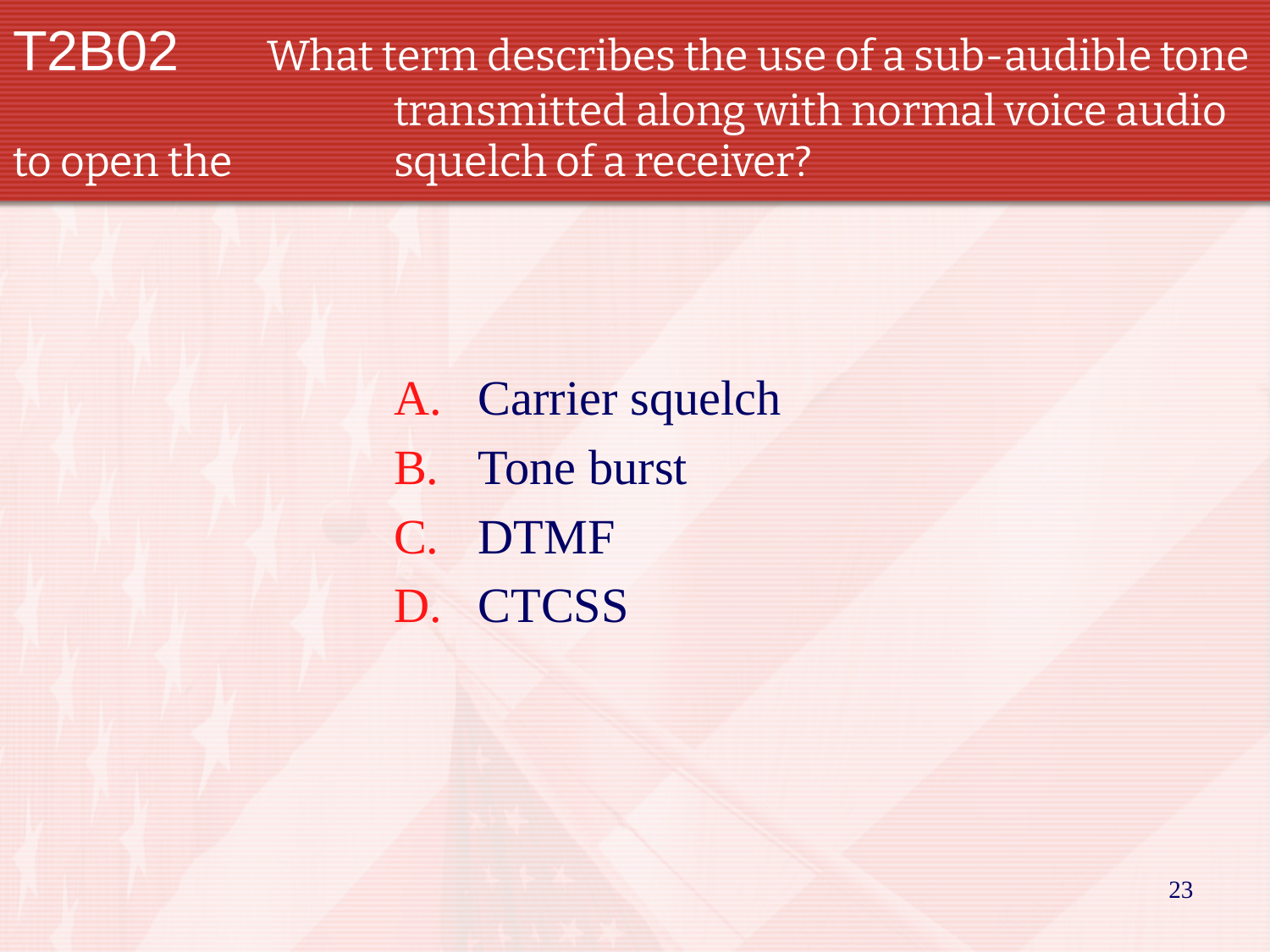

# T2B02	What term describes the use of a sub-audible tone 			transmitted along with normal voice audio to open the 		squelch of a receiver?
Carrier squelch
Tone burst
DTMF
CTCSS
23